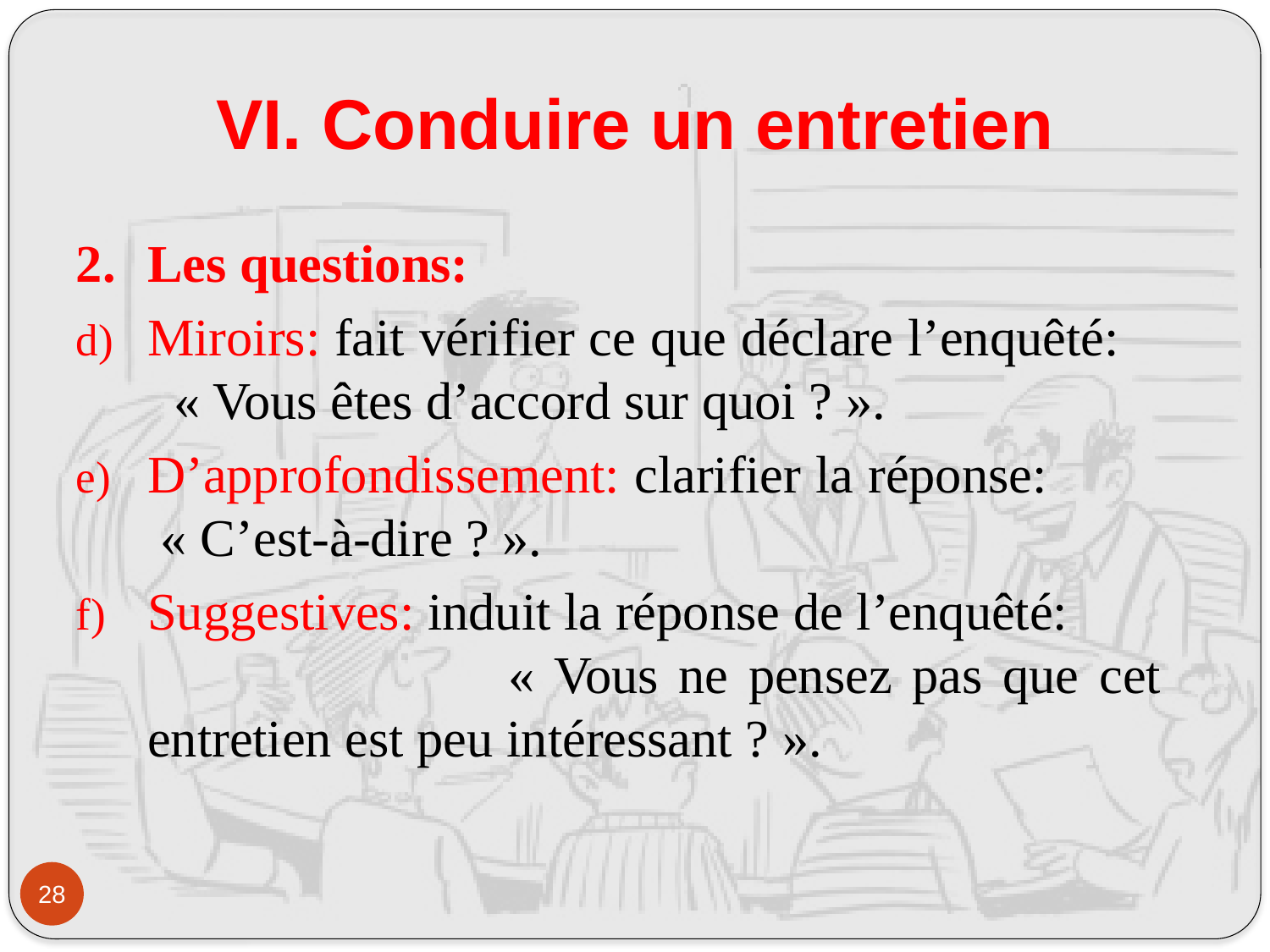

# VI. Conduire un entretien
Les questions:
Miroirs: fait vérifier ce que déclare l’enquêté:      « Vous êtes d’accord sur quoi ? ».
D’approfondissement: clarifier la réponse:          « C’est-à-dire ? ».
Suggestives: induit la réponse de l’enquêté:                          « Vous ne pensez pas que cet entretien est peu intéressant ? ».
28